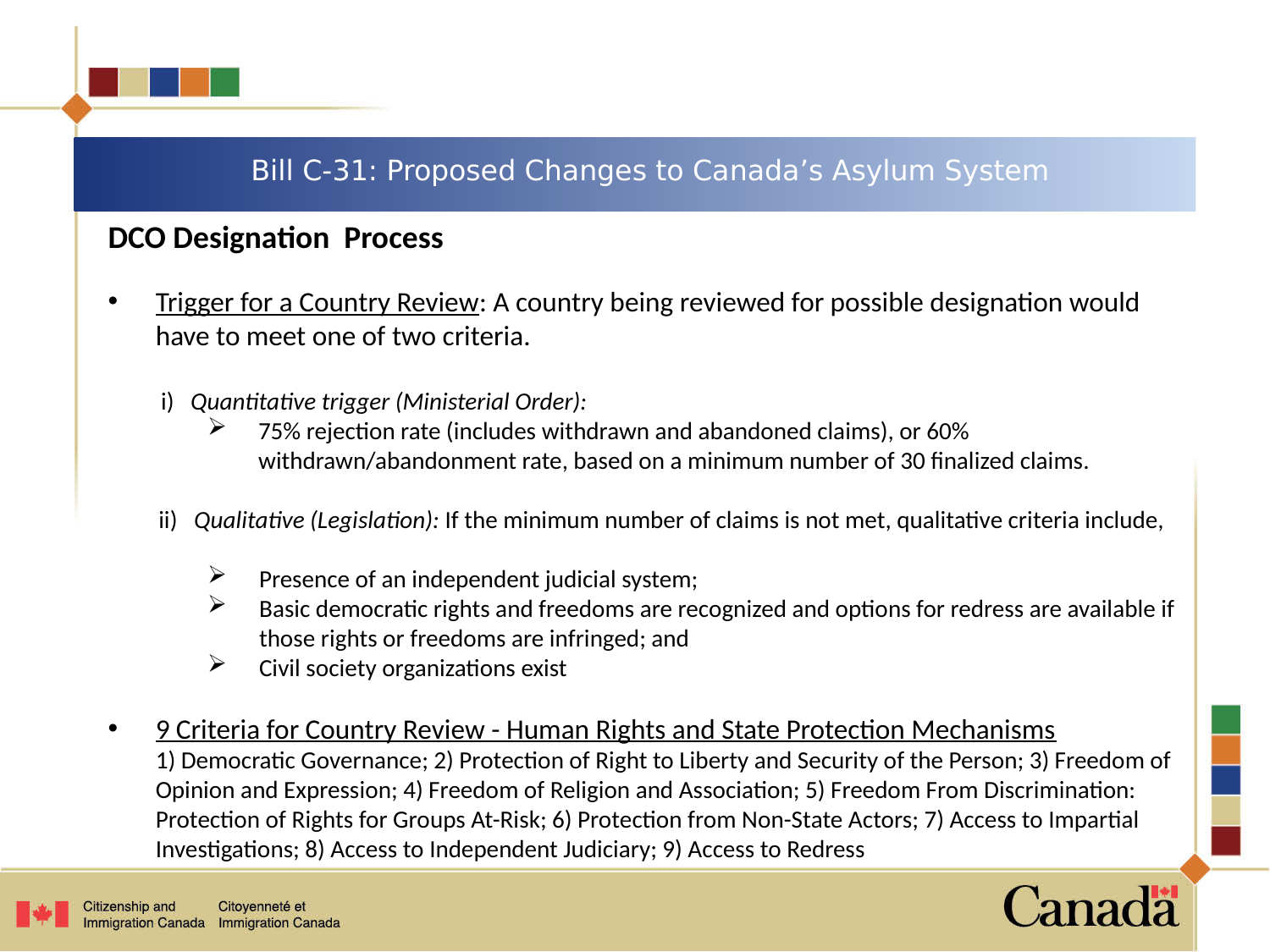

# Bill C-31: Proposed Changes to Canada’s Asylum System

DCO Designation  Process

Trigger for a Country Review: A country being reviewed for possible designation would have to meet one of two criteria.

	 i)   Quantitative trigger (Ministerial Order):
75% rejection rate (includes withdrawn and abandoned claims), or 60% withdrawn/abandonment rate, based on a minimum number of 30 finalized claims.

ii)   Qualitative (Legislation): If the minimum number of claims is not met, qualitative criteria include,

Presence of an independent judicial system;
Basic democratic rights and freedoms are recognized and options for redress are available if those rights or freedoms are infringed; and
Civil society organizations exist

9 Criteria for Country Review - Human Rights and State Protection Mechanisms
	1) Democratic Governance; 2) Protection of Right to Liberty and Security of the Person; 3) Freedom of Opinion and Expression; 4) Freedom of Religion and Association; 5) Freedom From Discrimination: Protection of Rights for Groups At-Risk; 6) Protection from Non-State Actors; 7) Access to Impartial Investigations; 8) Access to Independent Judiciary; 9) Access to Redress